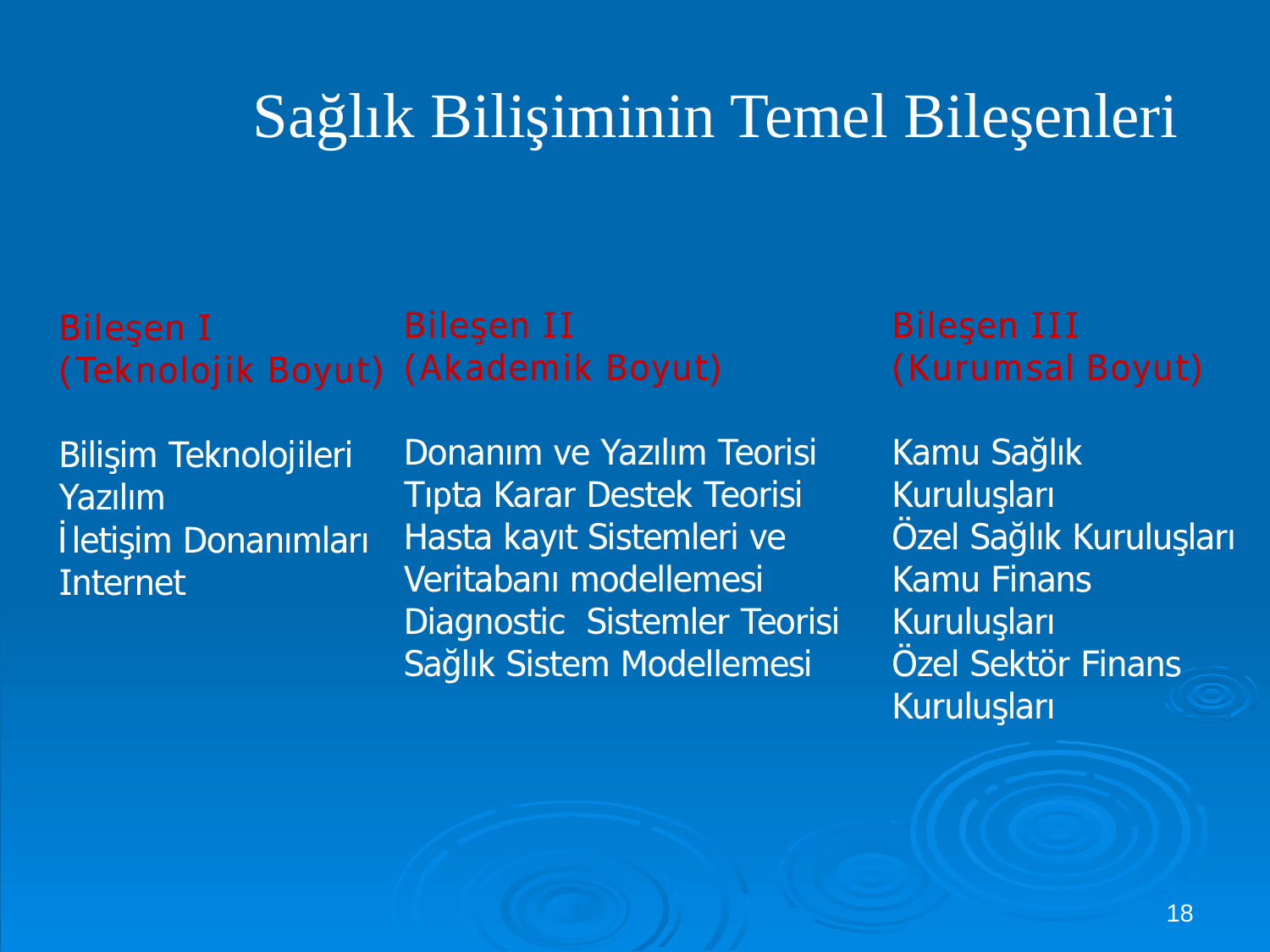

Sağlık Bilişiminin Temel Bileşenleri
#
Bileşen II
(Akademik Boyut)

Donanım ve Yazılım Teorisi
Tıpta Karar Destek Teorisi
Hasta kayıt Sistemleri ve Veritabanı modellemesi
Diagnostic  Sistemler Teorisi
Sağlık Sistem Modellemesi
Bileşen III
(Kurumsal Boyut)

Kamu Sağlık Kuruluşları
Özel Sağlık Kuruluşları
Kamu Finans Kuruluşları
Özel Sektör Finans Kuruluşları

Bileşen I
(Teknolojik Boyut)

Bilişim Teknolojileri
Yazılım
İletişim Donanımları
Internet

18